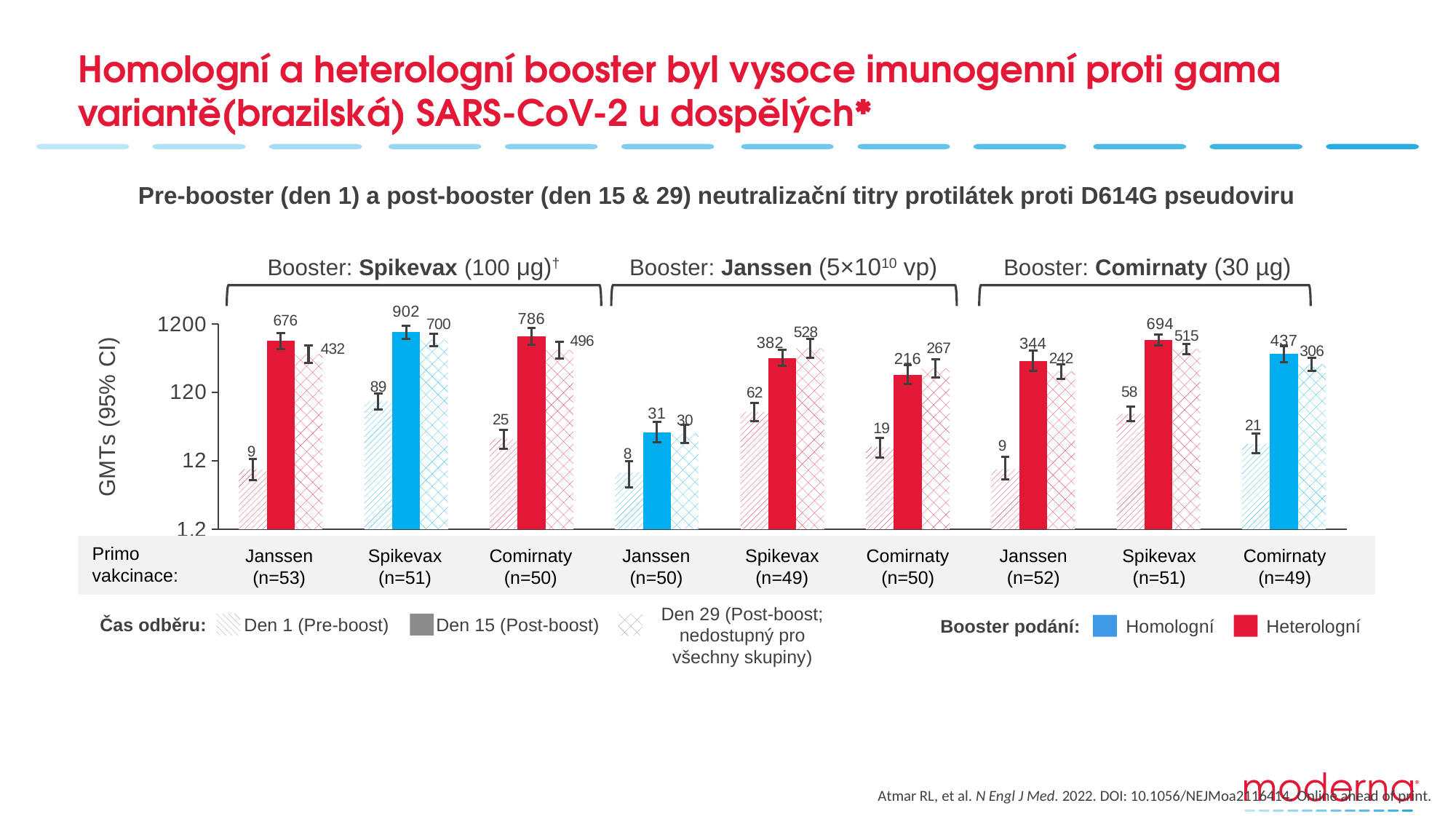

# Homologní a heterologní booster byl vysoce imunogenní proti gama variantě(brazilská) SARS-CoV-2 u dospělých*
Pre-booster (den 1) a post-booster (den 15 & 29) neutralizační titry protilátek proti D614G pseudoviru

Booster: Spikevax (100 μg)†

Booster: Janssen (5×1010 vp)

Booster: Comirnaty (30 µg)

### Chart

| Category | Day 1 | Day 15 | Day 29 |
|---|---|---|---|
| Ad26.COV2-S | 9.0 | 676.0 | 432.0 |
| mRNA-1273 | 89.0 | 902.0 | 700.0 |
| BNT162b2 | 25.0 | 786.0 | 496.0 |
| Ad26.COV2-S | 8.0 | 31.0 | 30.0 |
| mRNA-1273 | 62.0 | 382.0 | 528.0 |
| BNT162b2 | 19.0 | 216.0 | 267.0 |
| Ad26.COV2-S | 9.0 | 344.0 | 242.0 |
| mRNA-1273 | 58.0 | 694.0 | 515.0 |
| BNT162b2 | 21.0 | 437.0 | 306.0 |
Primo
vakcinace:
Janssen
(n=53)
Spikevax
(n=51)
Comirnaty
(n=50)
Janssen
(n=50)
Spikevax
(n=49)
Comirnaty
(n=50)
Janssen
(n=52)
Spikevax
(n=51)
Comirnaty
(n=49)

Den 1 (Pre-boost)
Den 15 (Post-boost)
Čas odběru:

Den 29 (Post-boost; nedostupný pro všechny skupiny)

Homologní
Heterologní
Booster podání:

Atmar RL, et al. N Engl J Med. 2022. DOI: 10.1056/NEJMoa2116414. Online ahead of print.